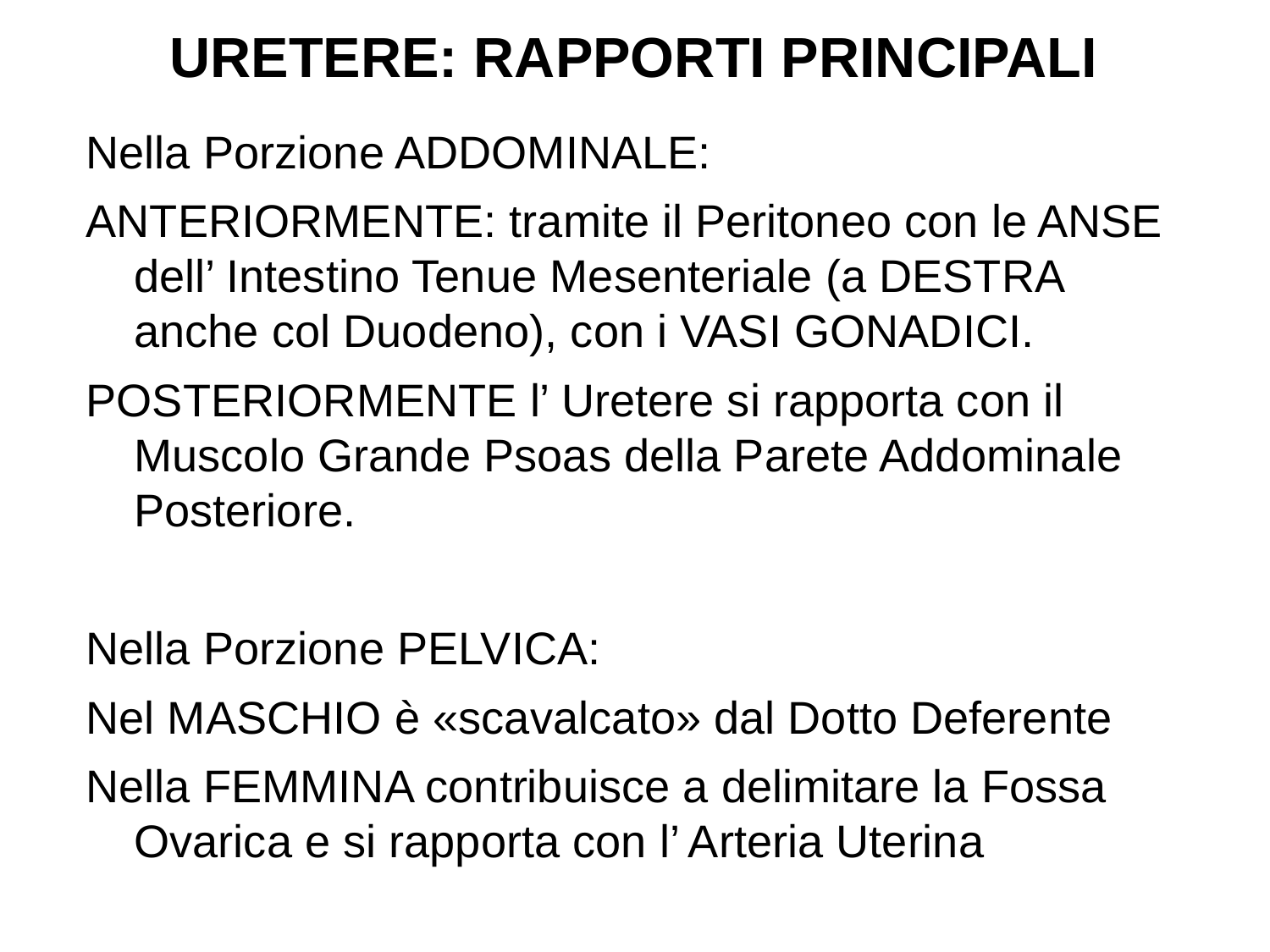

# URETERE: RAPPORTI PRINCIPALI
Nella Porzione ADDOMINALE:
ANTERIORMENTE: tramite il Peritoneo con le ANSE dell’ Intestino Tenue Mesenteriale (a DESTRA anche col Duodeno), con i VASI GONADICI.
POSTERIORMENTE l’ Uretere si rapporta con il Muscolo Grande Psoas della Parete Addominale Posteriore.

Nella Porzione PELVICA:
Nel MASCHIO è «scavalcato» dal Dotto Deferente
Nella FEMMINA contribuisce a delimitare la Fossa Ovarica e si rapporta con l’ Arteria Uterina